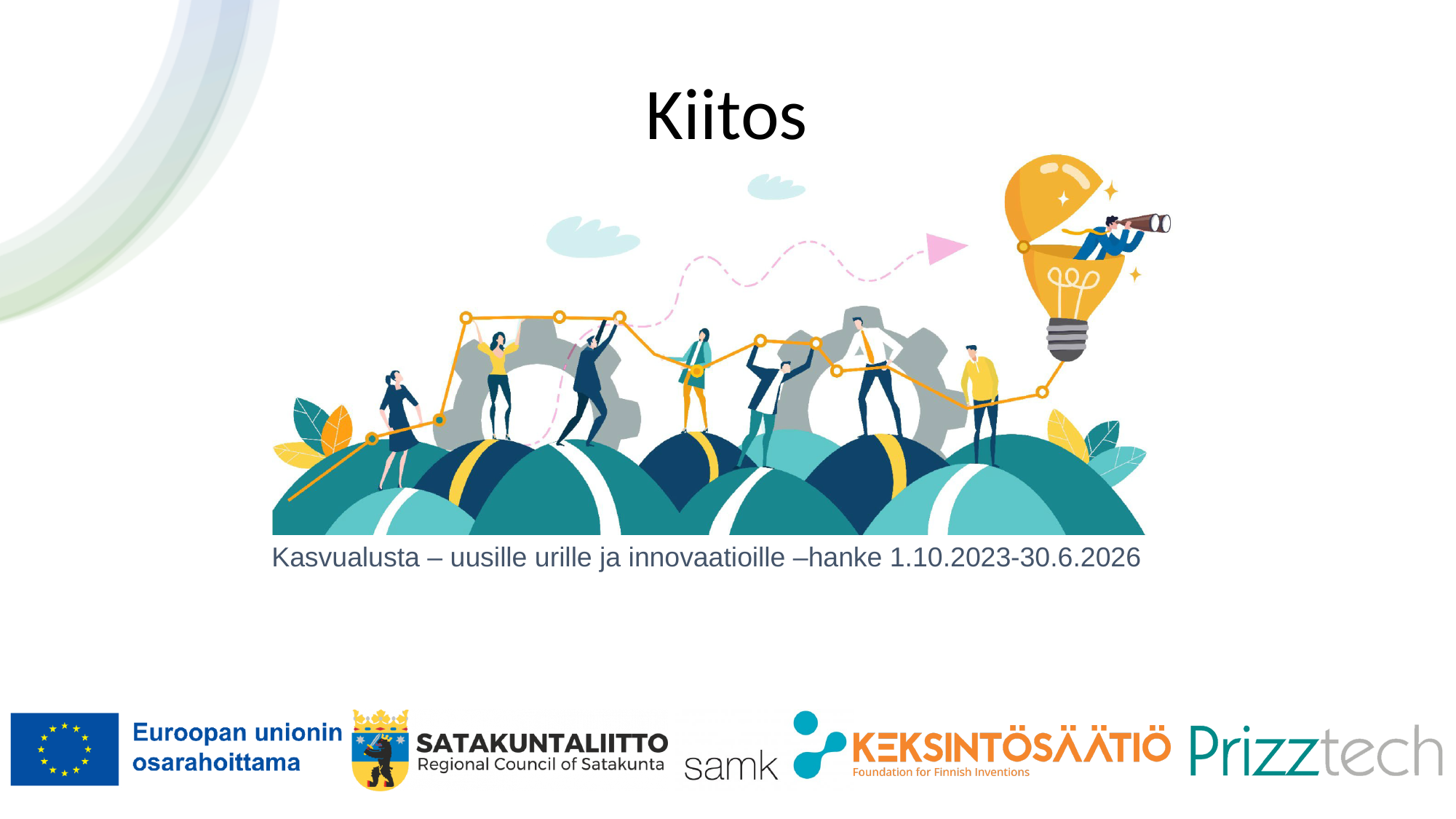

Kiitos
Kasvualusta – uusille urille ja innovaatioille –hanke 1.10.2023-30.6.2026